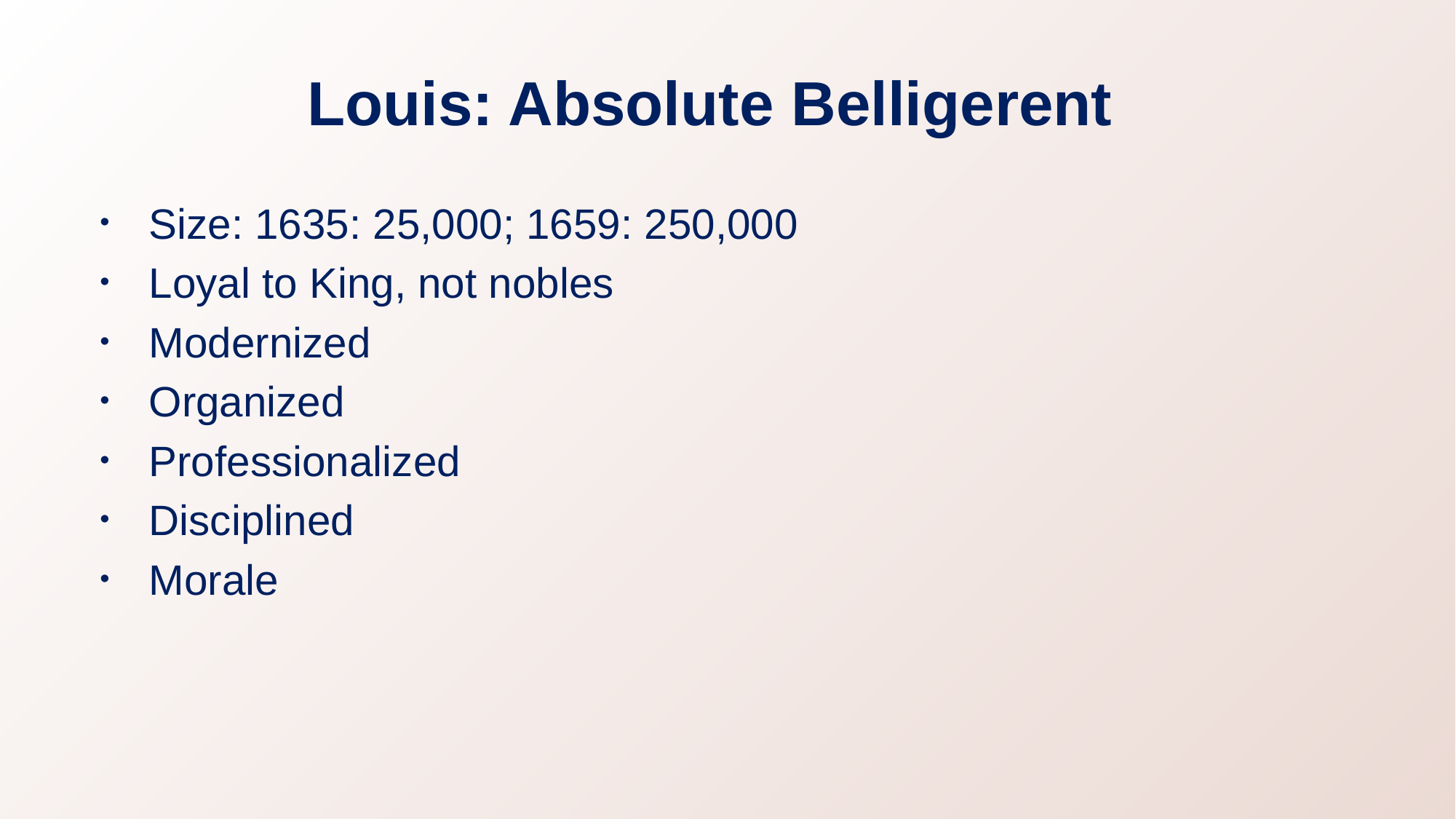

# Louis: Absolute Belligerent
Size: 1635: 25,000; 1659: 250,000
Loyal to King, not nobles
Modernized
Organized
Professionalized
Disciplined
Morale